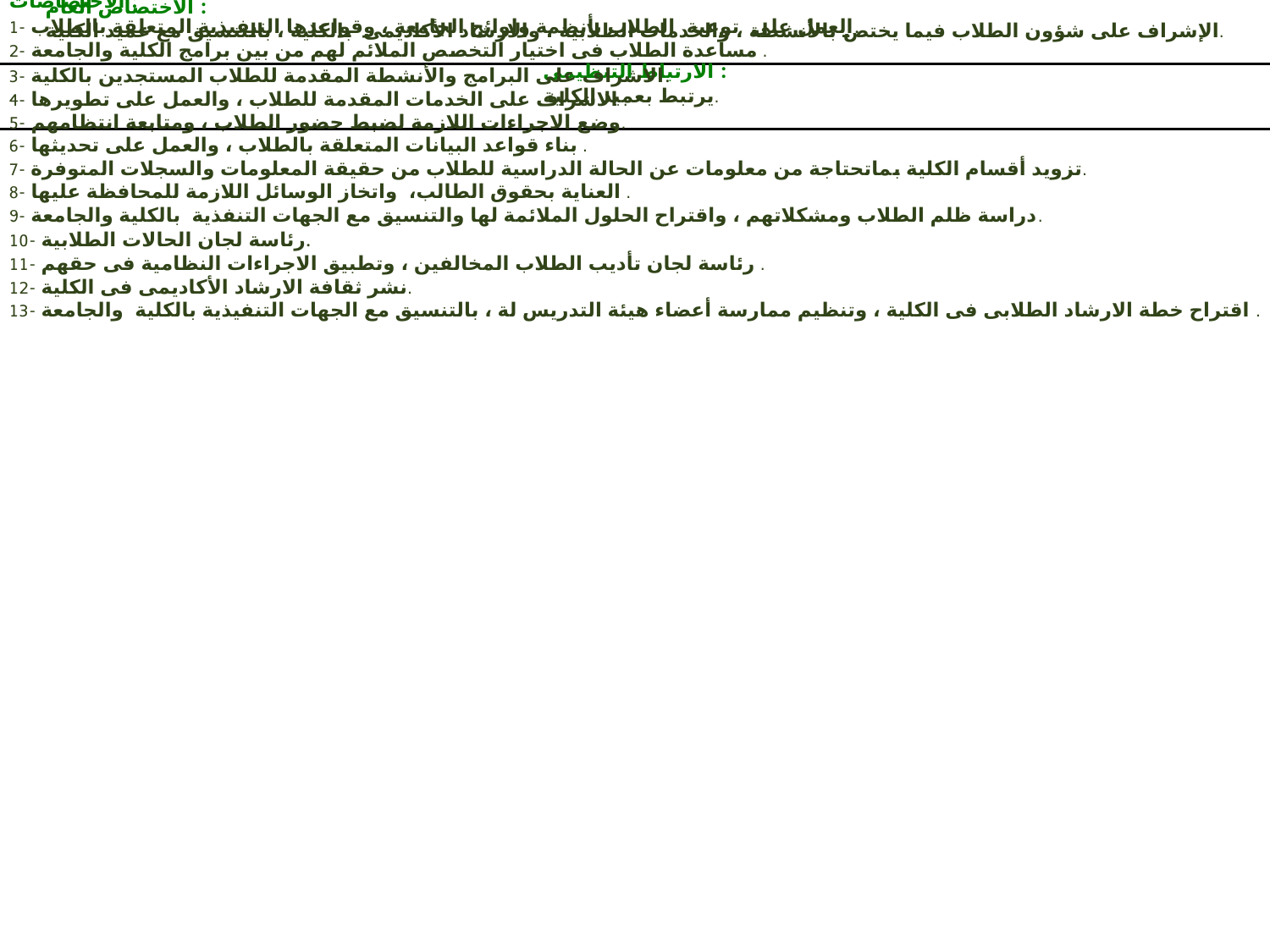

الاختصاص العام :
الإشراف على شؤون الطلاب فيما يختص بالأنشطة ، والخدمات الطلابية ، والارشاد الأكاديمى  بالكلية ، بالتنسيق مع عميد الكلية.

الارتباط التنظيمى :
يرتبط بعميد الكلية.

الاختصاصات :
1- العمل على  توعية  الطلاب بأنظمة ولوائح الجامعة ، وقواعدها التنفيذية المتعلقة بالطلاب.
2- مساعدة الطلاب فى اختيار التخصص الملائم لهم من بين برامج الكلية والجامعة .
3- الاشراف على البرامج والأنشطة المقدمة للطلاب المستجدين بالكلية.
4- الاشراف على الخدمات المقدمة للطلاب ، والعمل على تطويرها .
5- وضع الاجراءات اللازمة لضبط حضور الطلاب ، ومتابعة انتظامهم.
6- بناء قواعد البيانات المتعلقة بالطلاب ، والعمل على تحديثها .
7- تزويد أقسام الكلية بماتحتاجة من معلومات عن الحالة الدراسية للطلاب من حقيقة المعلومات والسجلات المتوفرة.
8- العناية بحقوق الطالب،  واتخاز الوسائل اللازمة للمحافظة عليها .
9- دراسة ظلم الطلاب ومشكلاتهم ، واقتراح الحلول الملائمة لها والتنسيق مع الجهات التنفذية  بالكلية والجامعة.
10- رئاسة لجان الحالات الطلابية.
11- رئاسة لجان تأديب الطلاب المخالفين ، وتطبيق الاجراءات النظامية فى حقهم .
12- نشر ثقافة الارشاد الأكاديمى فى الكلية.
13- اقتراح خطة الارشاد الطلابى فى الكلية ، وتنظيم ممارسة أعضاء هيئة التدريس لة ، بالتنسيق مع الجهات التنفيذية بالكلية  والجامعة .